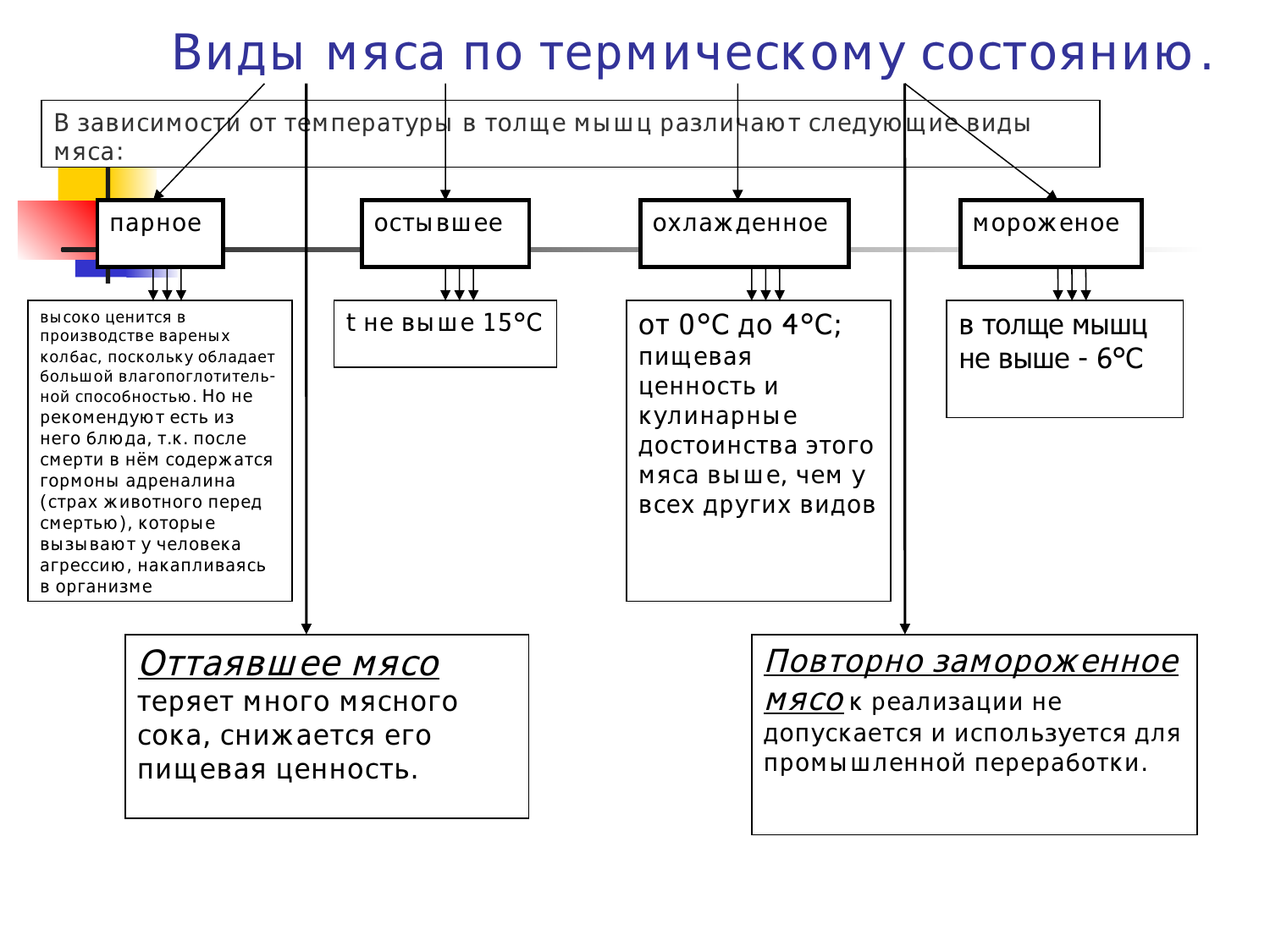

В зависимости от температуры в толще мышц различают следующие виды мяса:

парное
остывшее
охлажденное
мороженое

высоко ценится в производстве вареных колбас, поскольку обладает большой влагопоглотитель-ной способностью. Но не рекомендуют есть из него блюда, т.к. после смерти в нём содержатся гормоны адреналина (страх животного перед смертью), которые вызывают у человека агрессию, накапливаясь в организме
t не выше 15°С

от 0°С до 4°С; пищевая ценность и кулинарные достоинства этого мяса выше, чем у всех других видов
в толще мышц не выше - 6°С
Оттаявшее мясо теряет много мясного сока, снижается его пищевая ценность.

Повторно замороженное мясо к реализации не допускается и используется для промышленной переработки.
# Виды мяса по термическому состоянию.